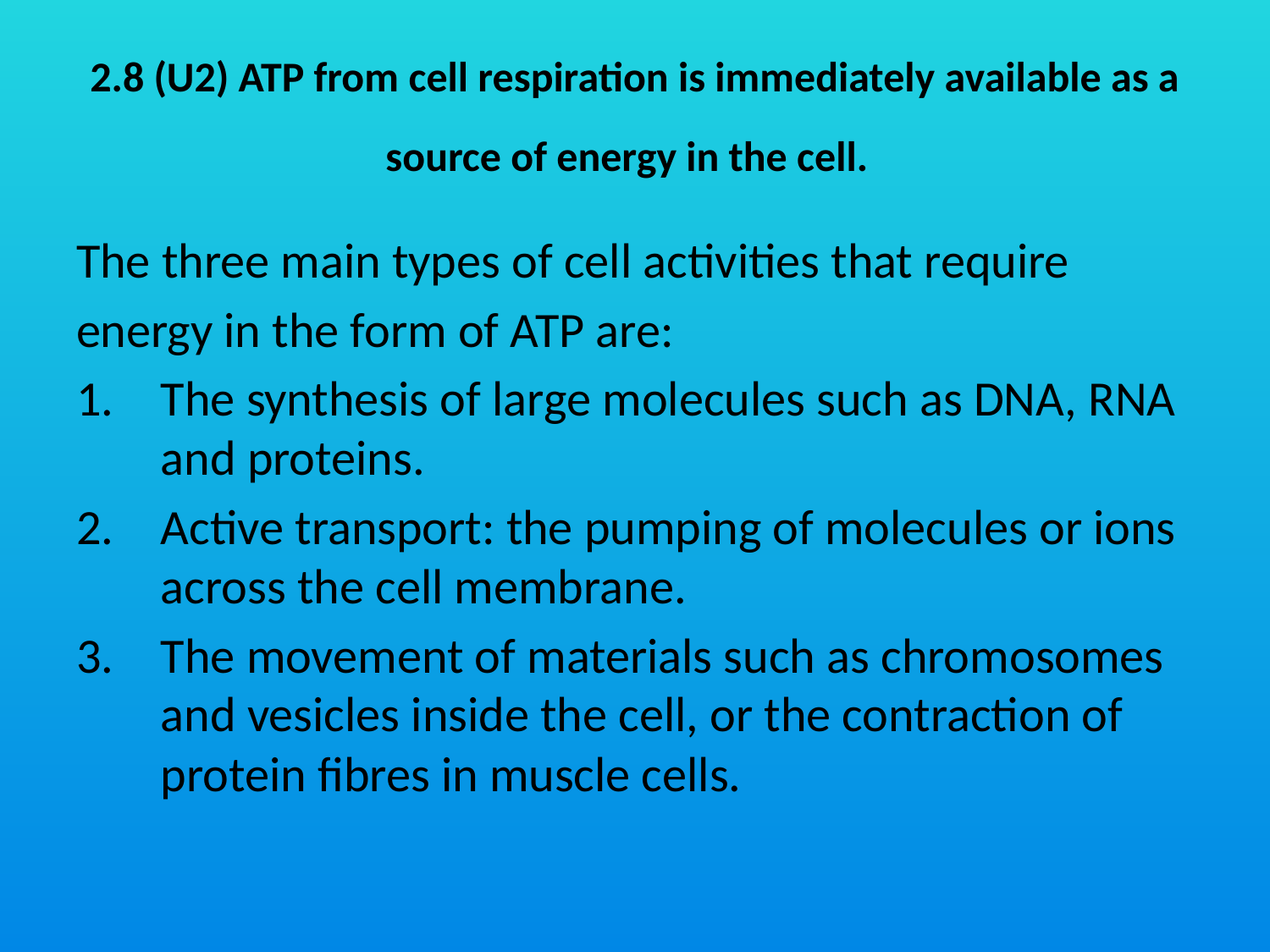

# 2.8 (U2) ATP from cell respiration is immediately available as a source of energy in the cell.
The three main types of cell activities that require
energy in the form of ATP are:
The synthesis of large molecules such as DNA, RNA and proteins.
Active transport: the pumping of molecules or ions across the cell membrane.
The movement of materials such as chromosomes and vesicles inside the cell, or the contraction of protein fibres in muscle cells.